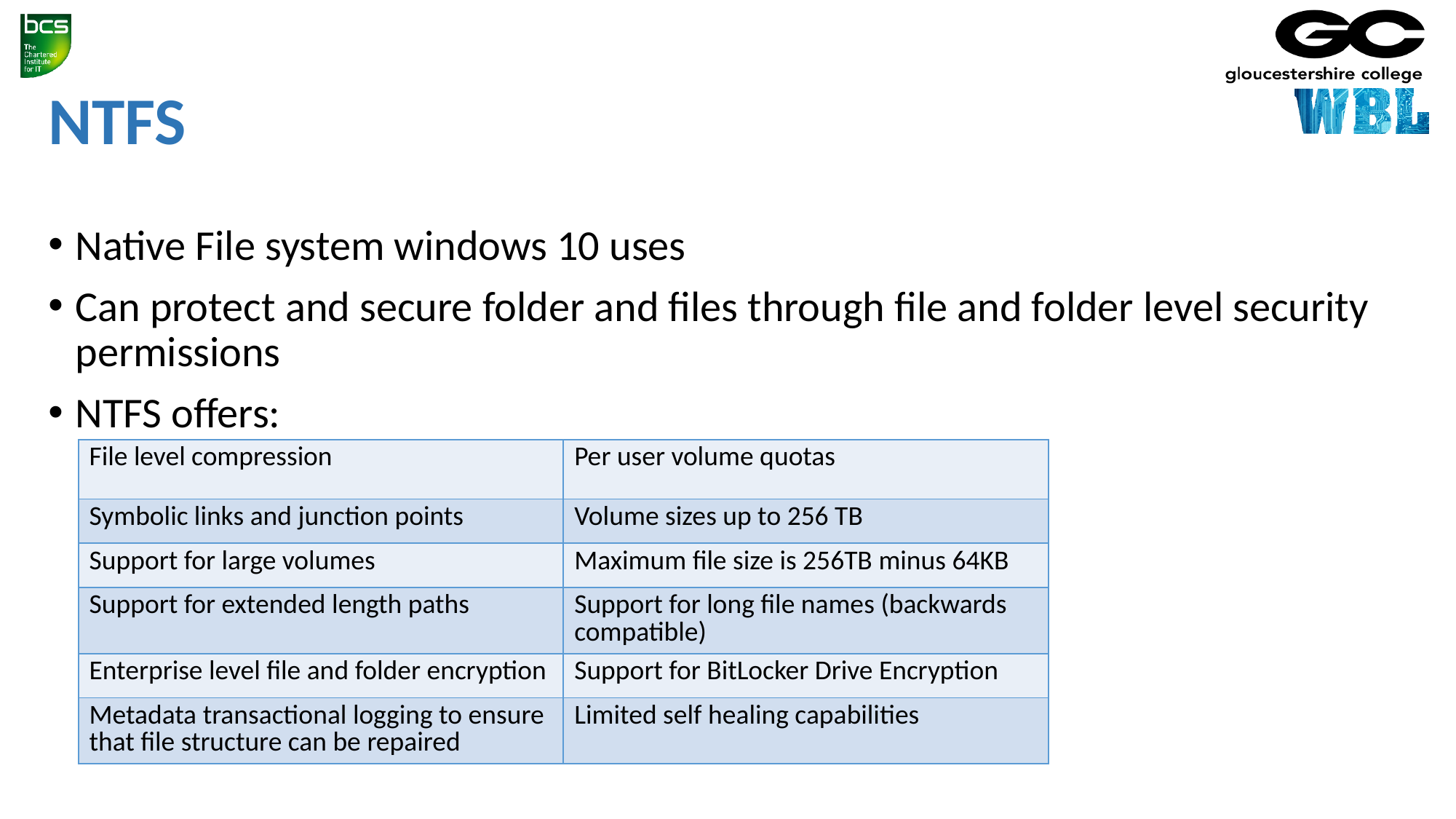

# NTFS
Native File system windows 10 uses
Can protect and secure folder and files through file and folder level security permissions
NTFS offers:

| File level compression | Per user volume quotas |
| --- | --- |
| Symbolic links and junction points | Volume sizes up to 256 TB |
| Support for large volumes | Maximum file size is 256TB minus 64KB |
| Support for extended length paths | Support for long file names (backwards compatible) |
| Enterprise level file and folder encryption | Support for BitLocker Drive Encryption |
| Metadata transactional logging to ensure that file structure can be repaired | Limited self healing capabilities |